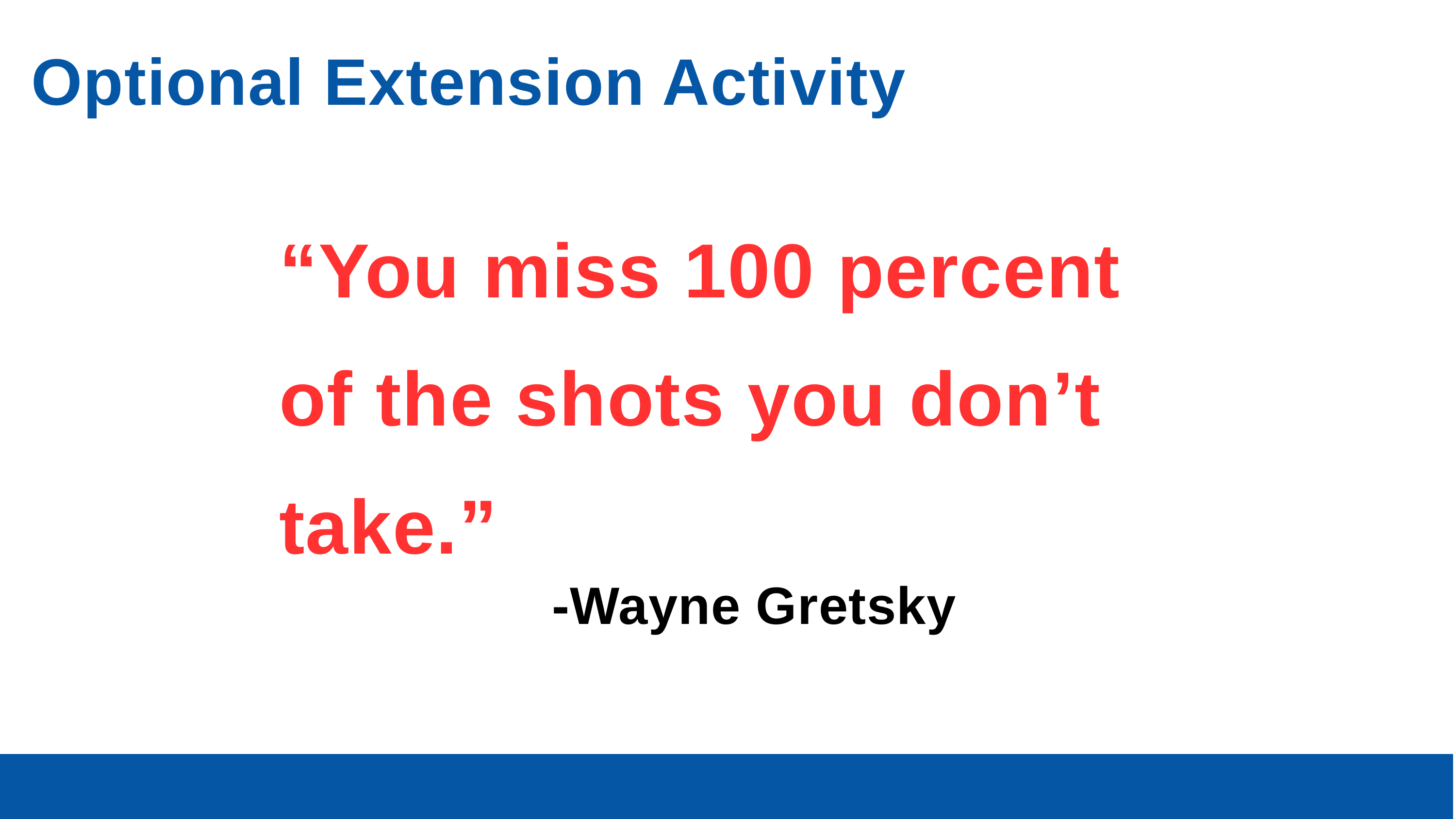

Optional Extension Activity

“You miss 100 percent of the shots you don’t take.”
-Wayne Gretsky